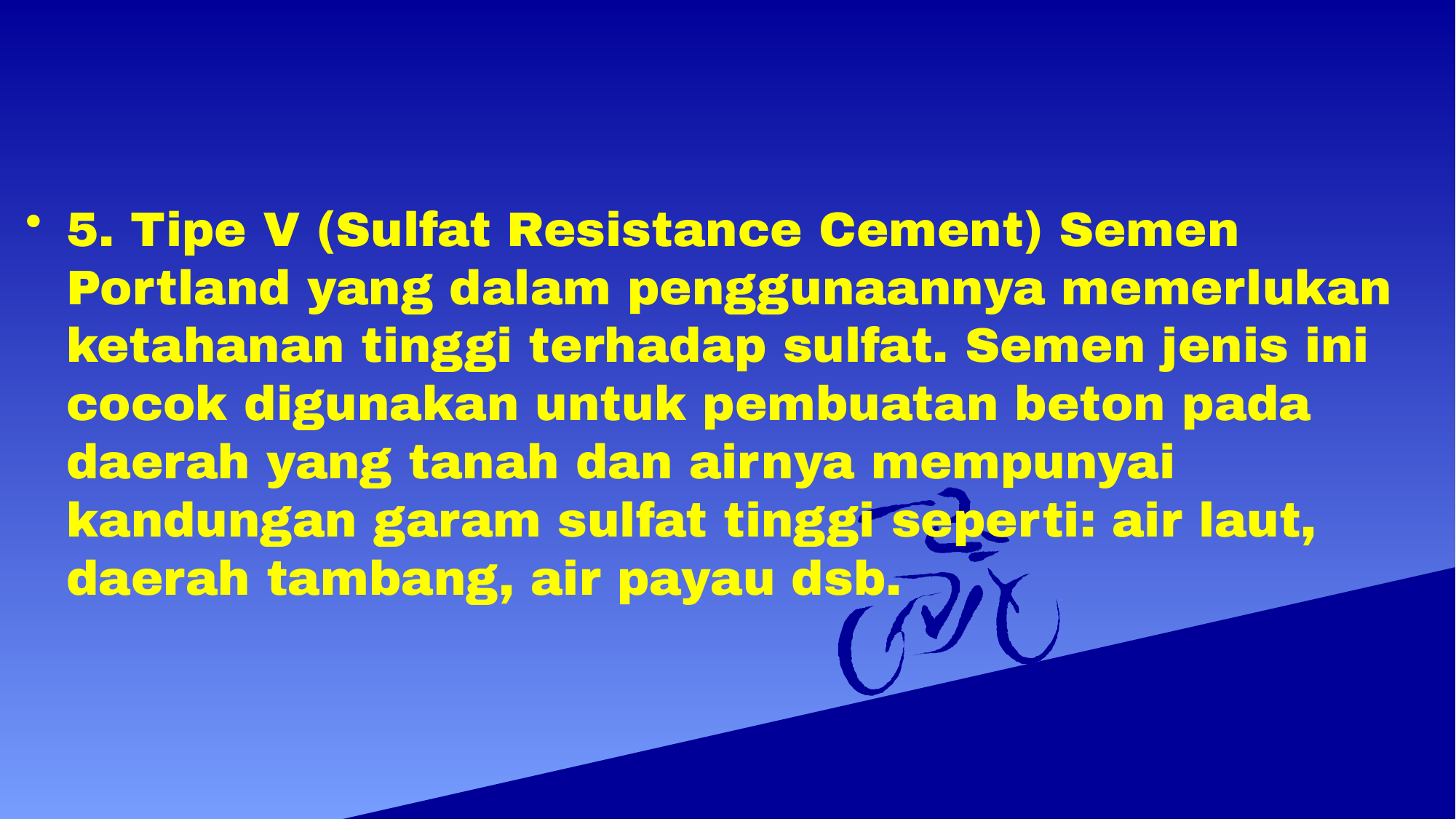

#

5. Tipe V (Sulfat Resistance Cement) Semen Portland yang dalam penggunaannya memerlukan ketahanan tinggi terhadap sulfat. Semen jenis ini cocok digunakan untuk pembuatan beton pada daerah yang tanah dan airnya mempunyai kandungan garam sulfat tinggi seperti: air laut, daerah tambang, air payau dsb.